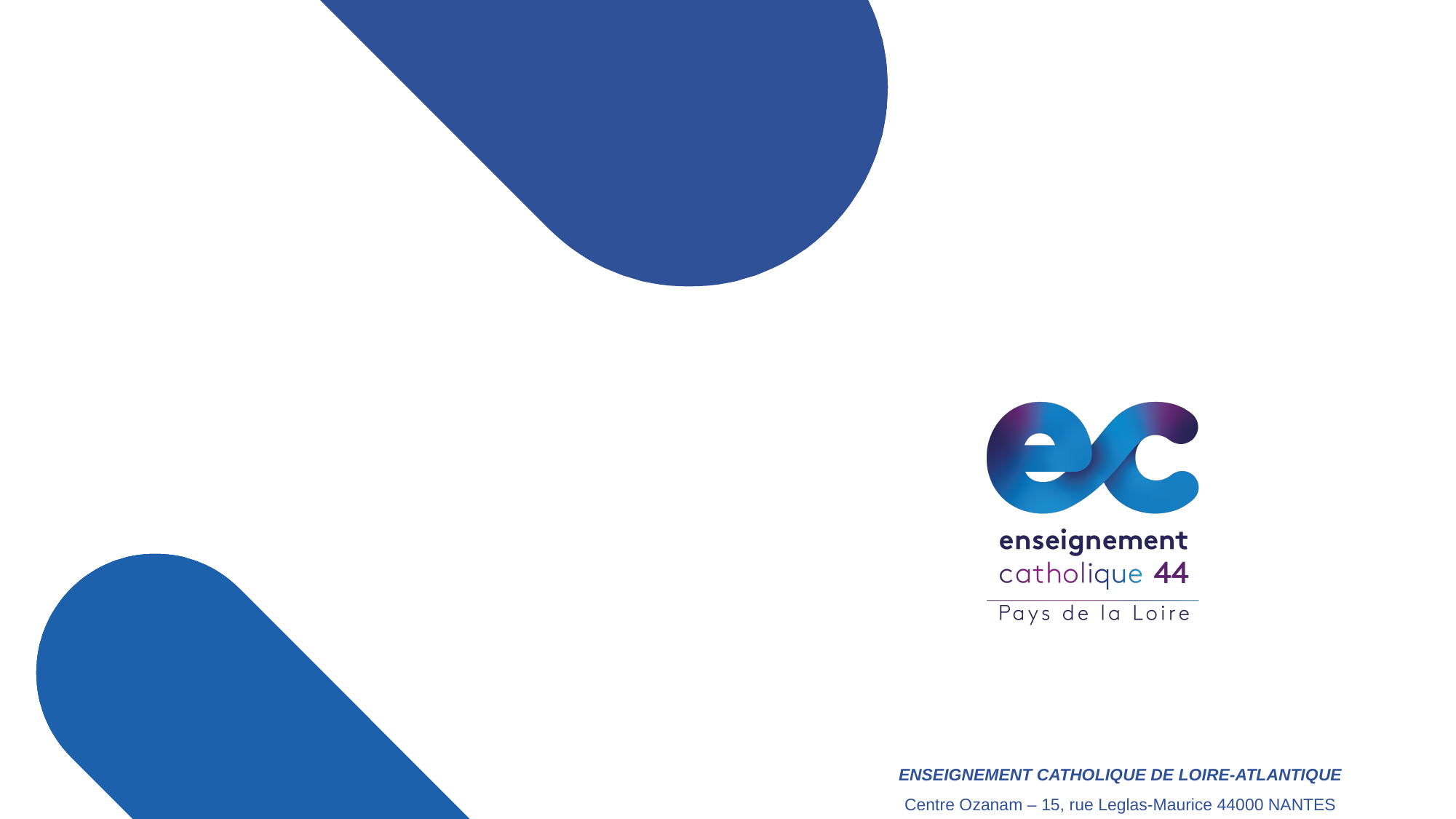

#

Enseignement Catholique de Loire-Atlantique
Centre Ozanam – 15, rue Leglas-Maurice 44000 NANTES